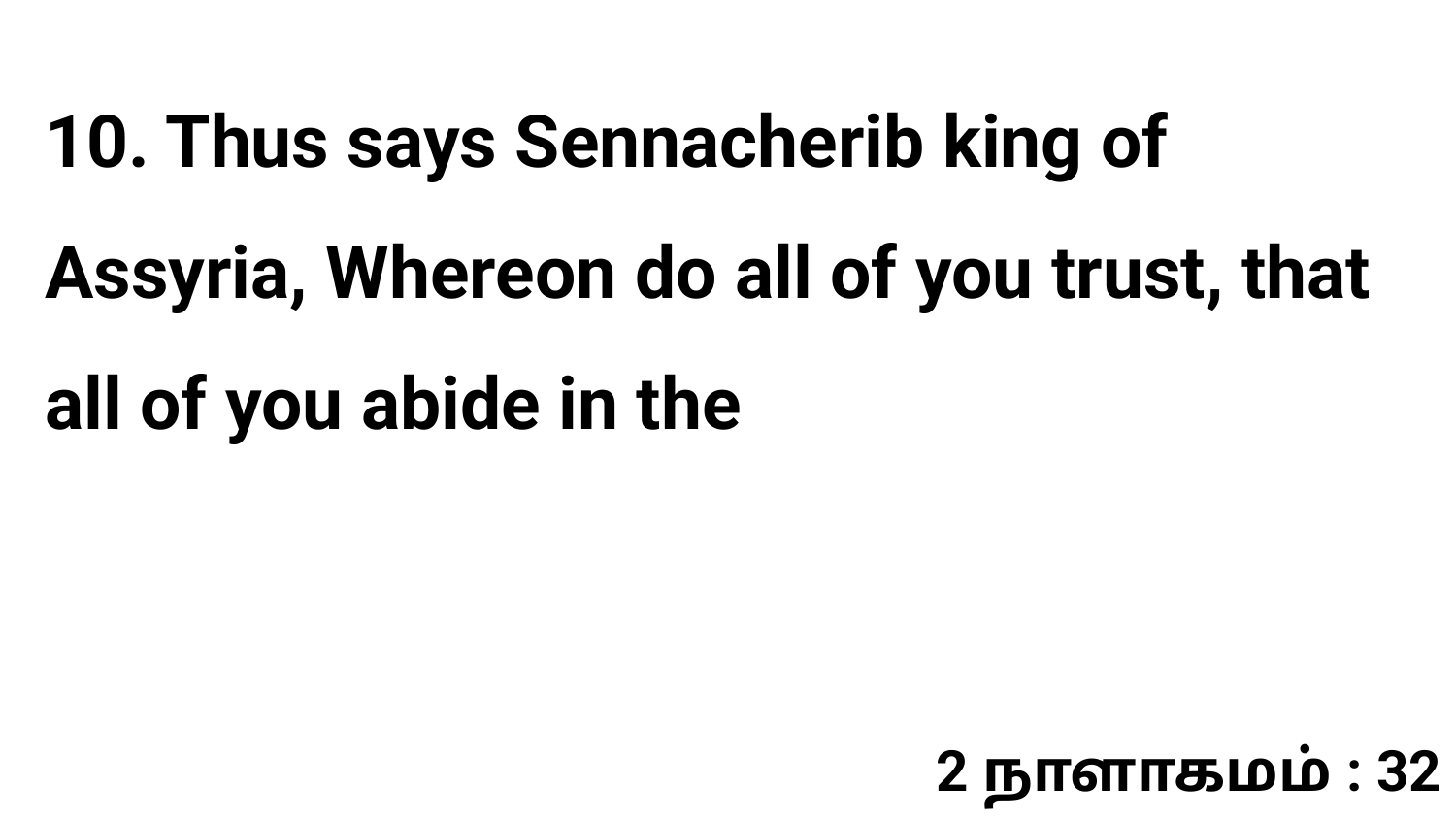

10. Thus says Sennacherib king of Assyria, Whereon do all of you trust, that all of you abide in the
2 நாளாகமம் : 32